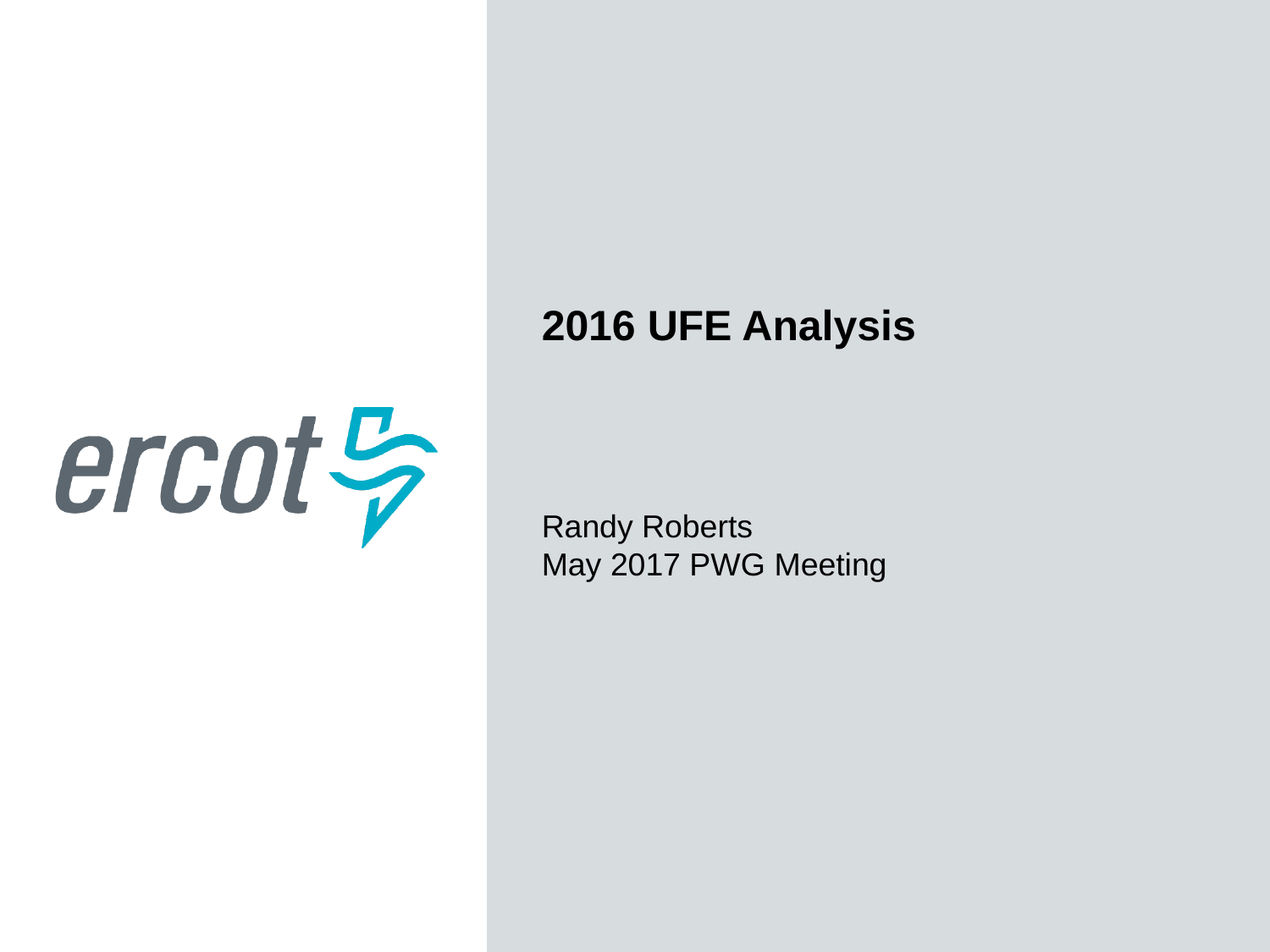

2016 UFE Analysis

Randy Roberts
May 2017 PWG Meeting